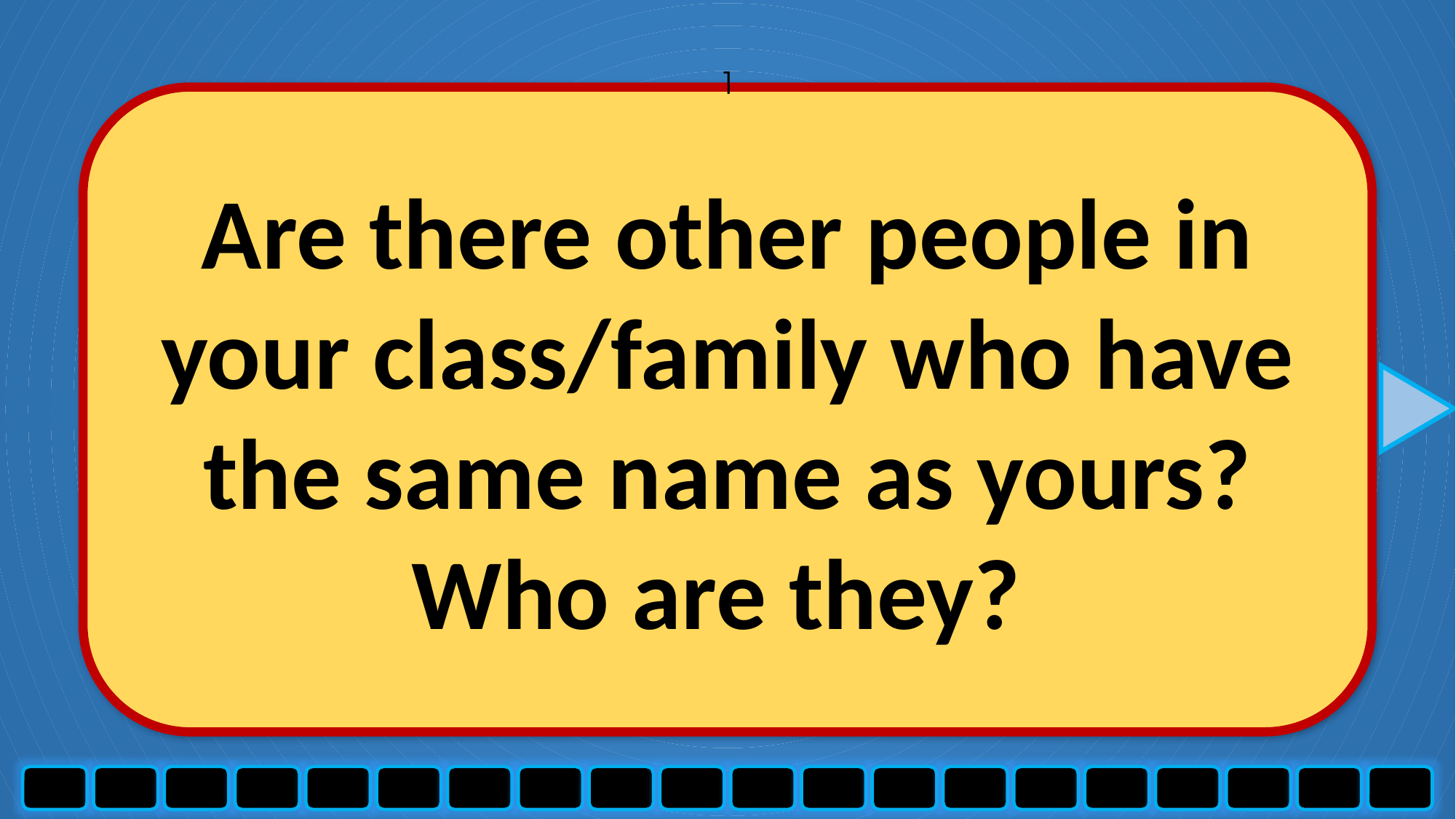

1
Are there other people in your class/family who have the same name as yours? Who are they?